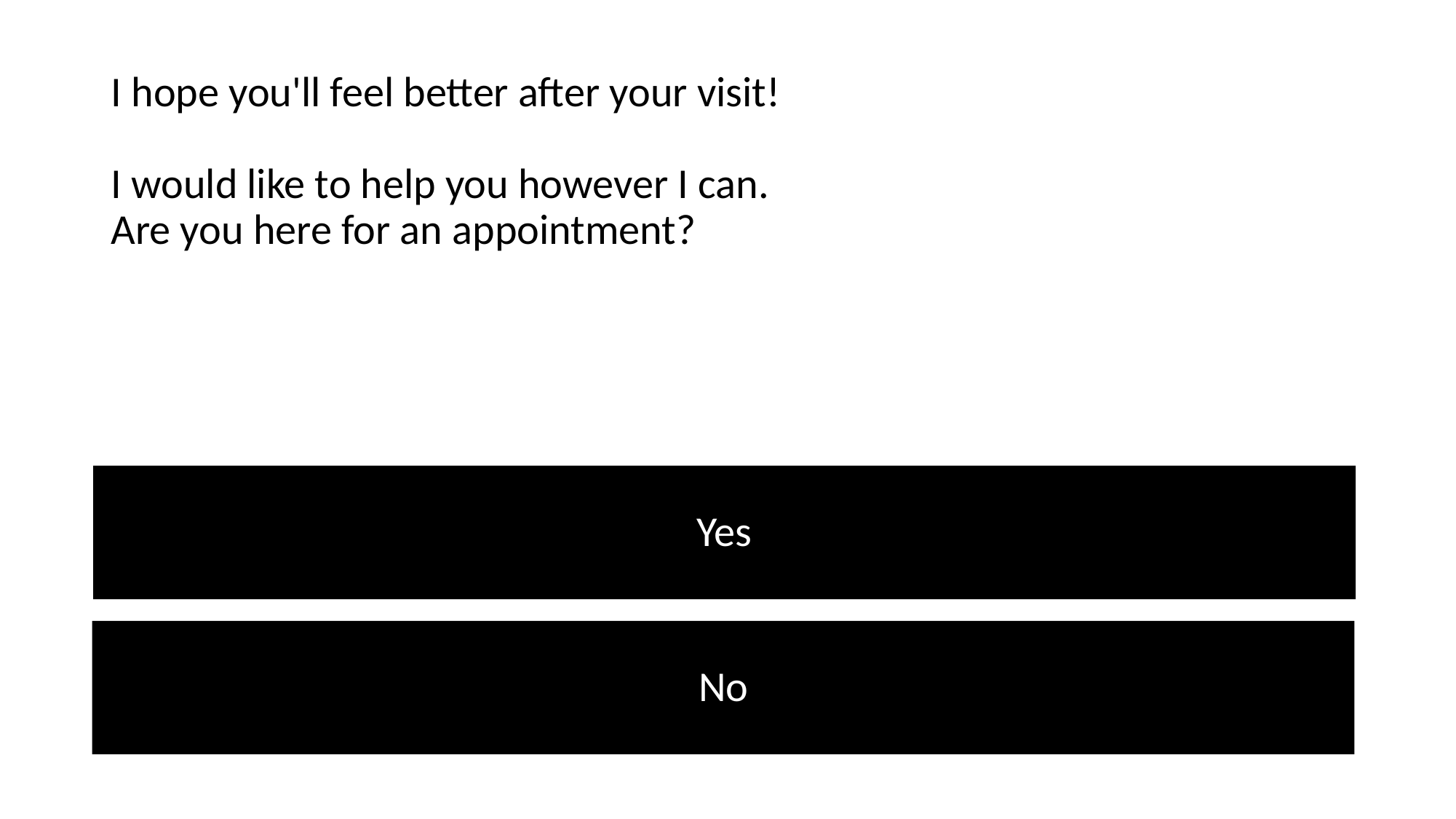

I hope you'll feel better after your visit!
I would like to help you however I can.
Are you here for an appointment?
Yes
No